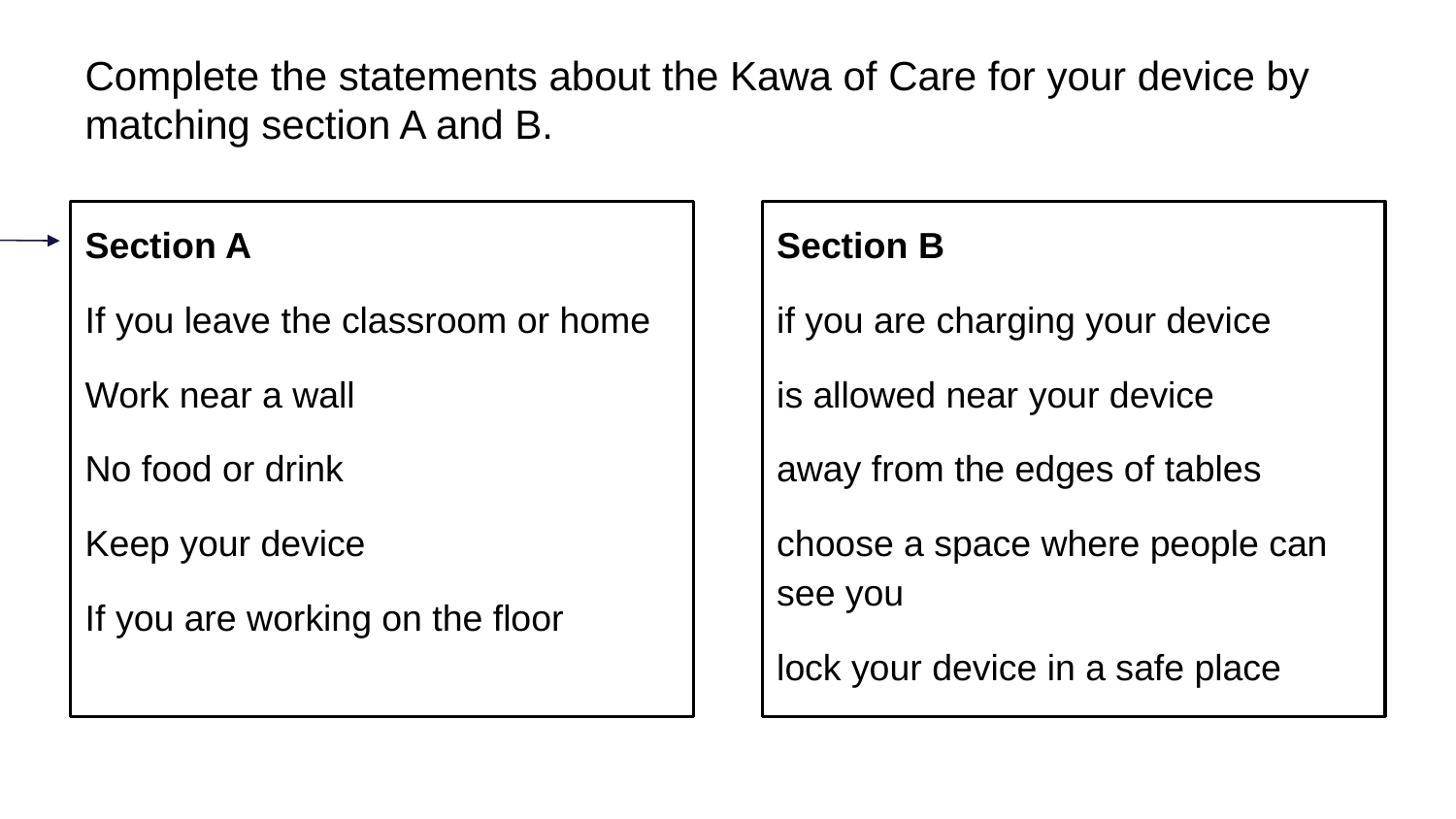

# Complete the statements about the Kawa of Care for your device by matching section A and B.
You can draw an arrow to match the sentence starter in Section A to the end of the sentence in Section B

Section A
If you leave the classroom or home
Work near a wall
No food or drink
Keep your device
If you are working on the floor
Section B
if you are charging your device
is allowed near your device
away from the edges of tables
choose a space where people can see you
lock your device in a safe place